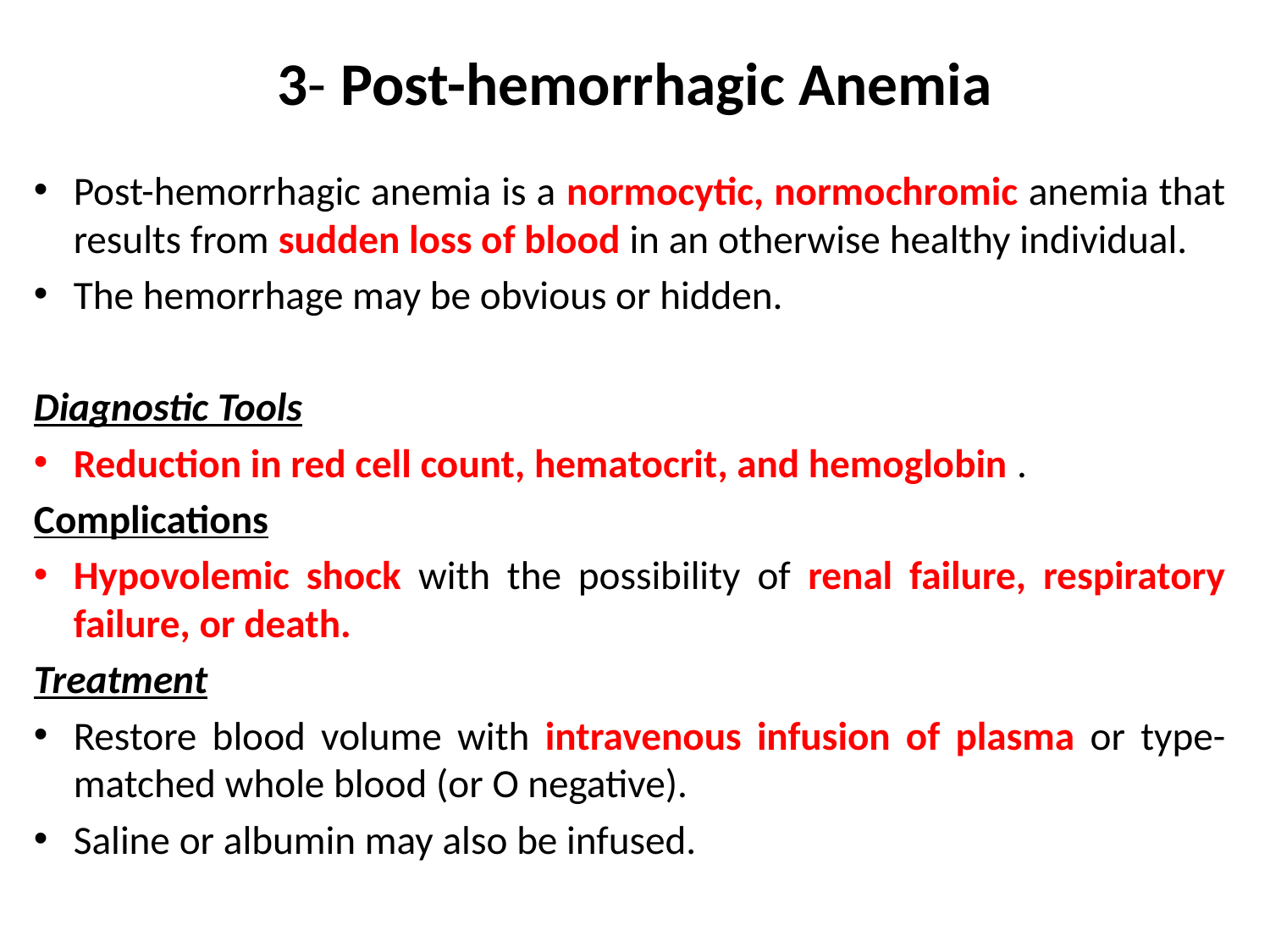

# 3- Post-hemorrhagic Anemia
Post-hemorrhagic anemia is a normocytic, normochromic anemia that results from sudden loss of blood in an otherwise healthy individual.
The hemorrhage may be obvious or hidden.

Diagnostic Tools
Reduction in red cell count, hematocrit, and hemoglobin .
Complications
Hypovolemic shock with the possibility of renal failure, respiratory failure, or death.
Treatment
Restore blood volume with intravenous infusion of plasma or type-matched whole blood (or O negative).
Saline or albumin may also be infused.